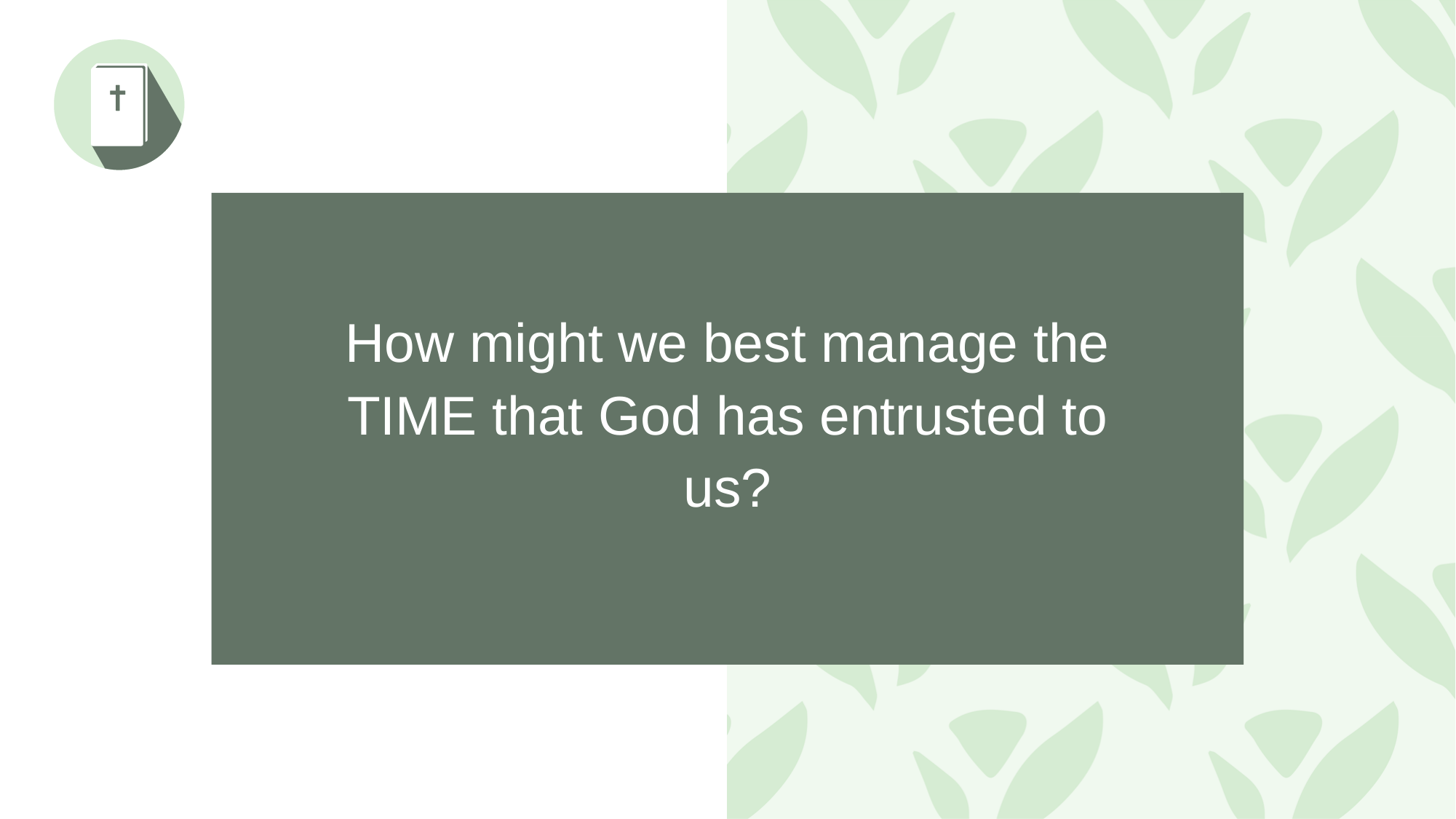

How might we best manage the TIME that God has entrusted to us?